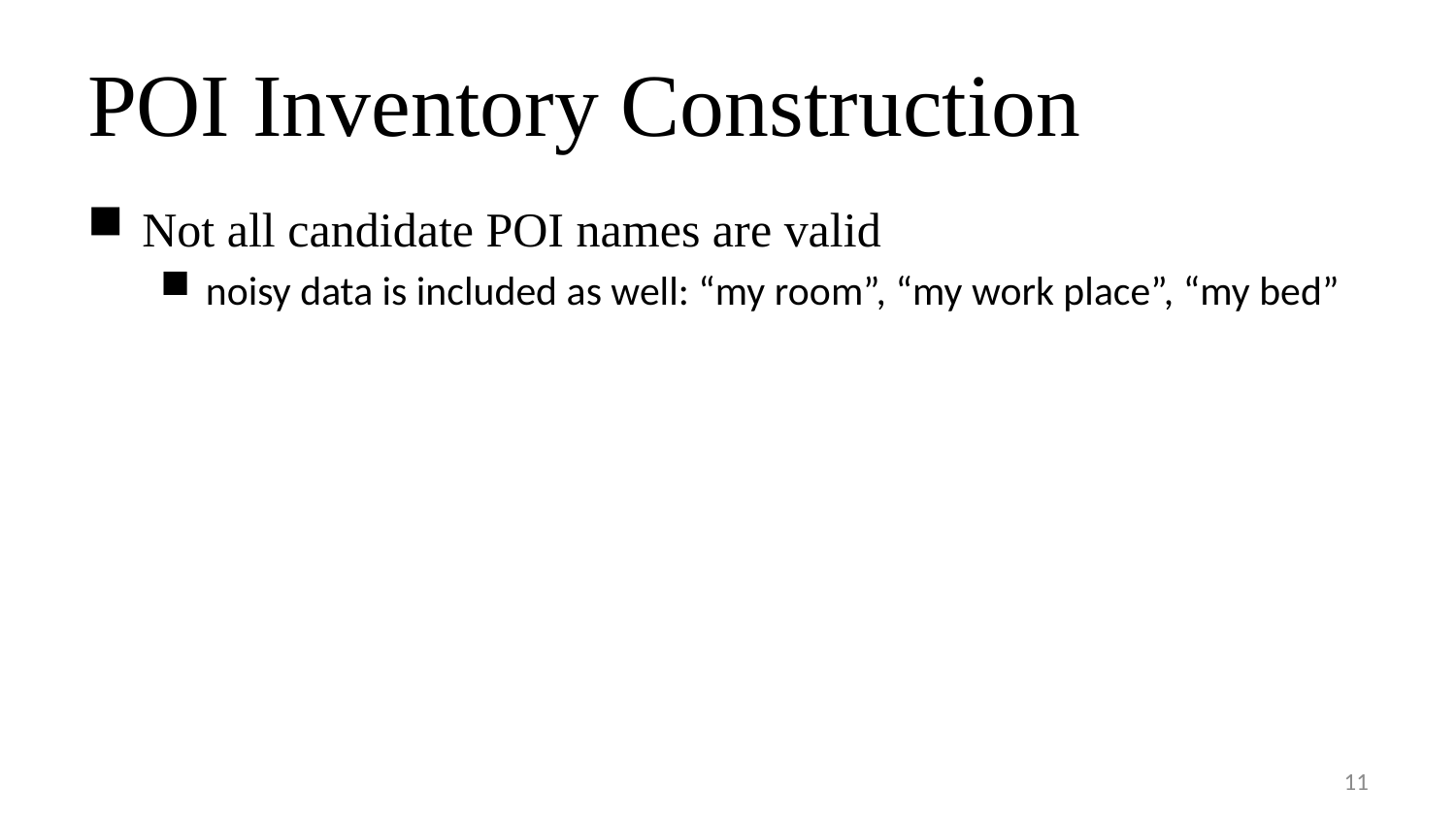

# POI Inventory Construction
Not all candidate POI names are valid
noisy data is included as well: “my room”, “my work place”, “my bed”
11